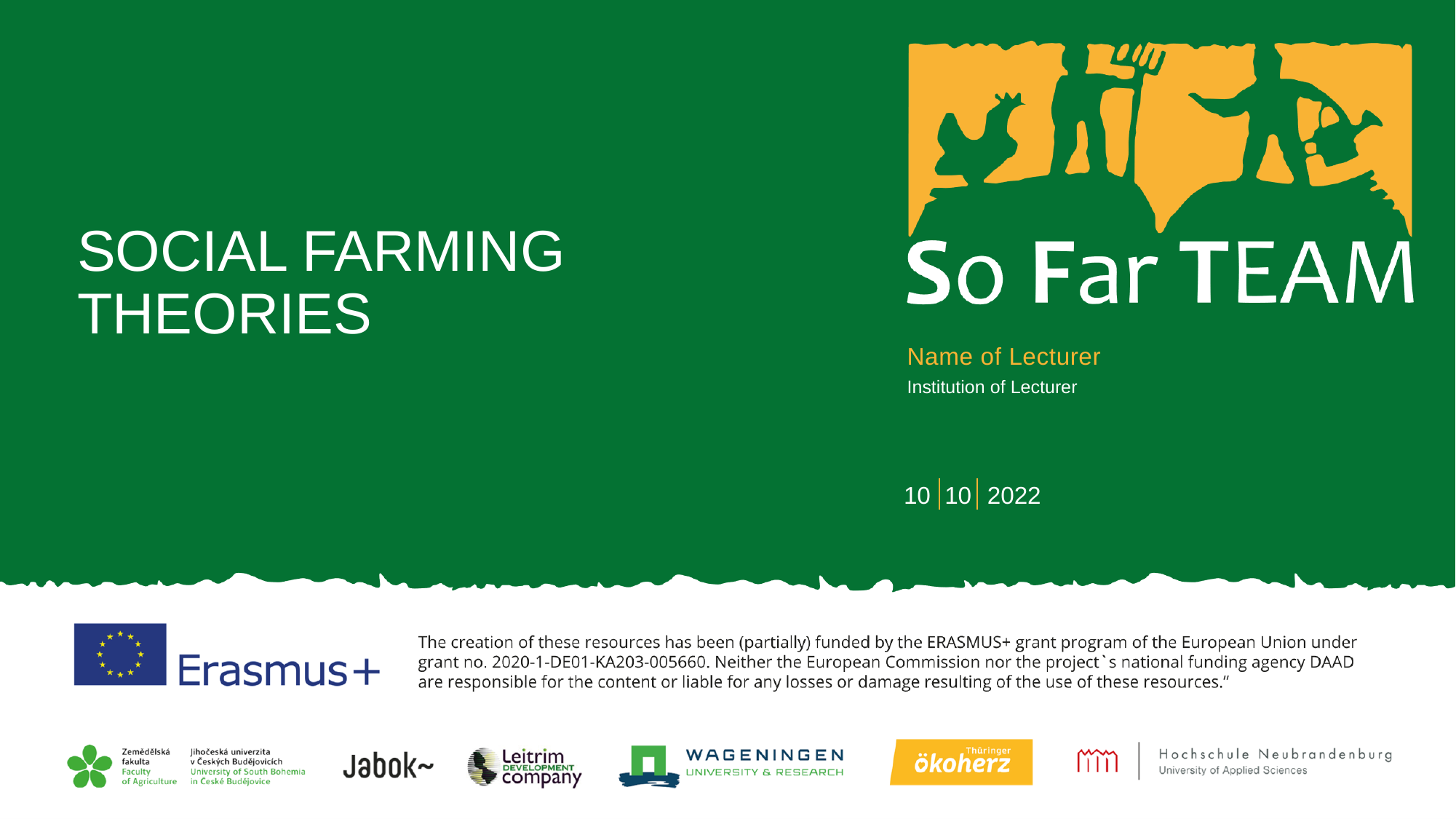

# SOCIAL FARMING THEORIES
Name of Lecturer
Institution of Lecturer
10
10
2022